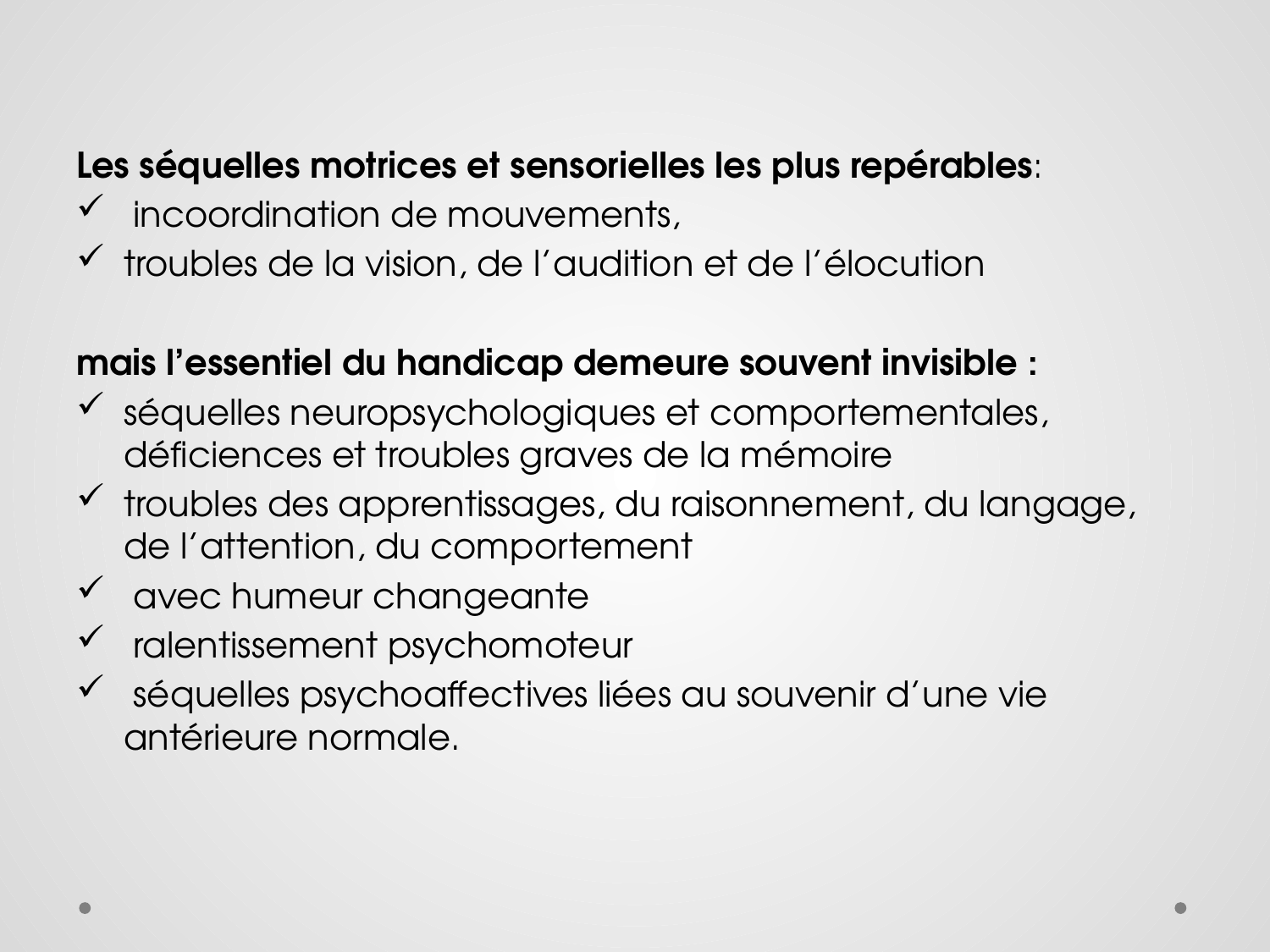

Les séquelles motrices et sensorielles les plus repérables:
 incoordination de mouvements,
troubles de la vision, de l’audition et de l’élocution

mais l’essentiel du handicap demeure souvent invisible :
séquelles neuropsychologiques et comportementales, déficiences et troubles graves de la mémoire
troubles des apprentissages, du raisonnement, du langage, de l’attention, du comportement
 avec humeur changeante
 ralentissement psychomoteur
 séquelles psychoaffectives liées au souvenir d’une vie antérieure normale.